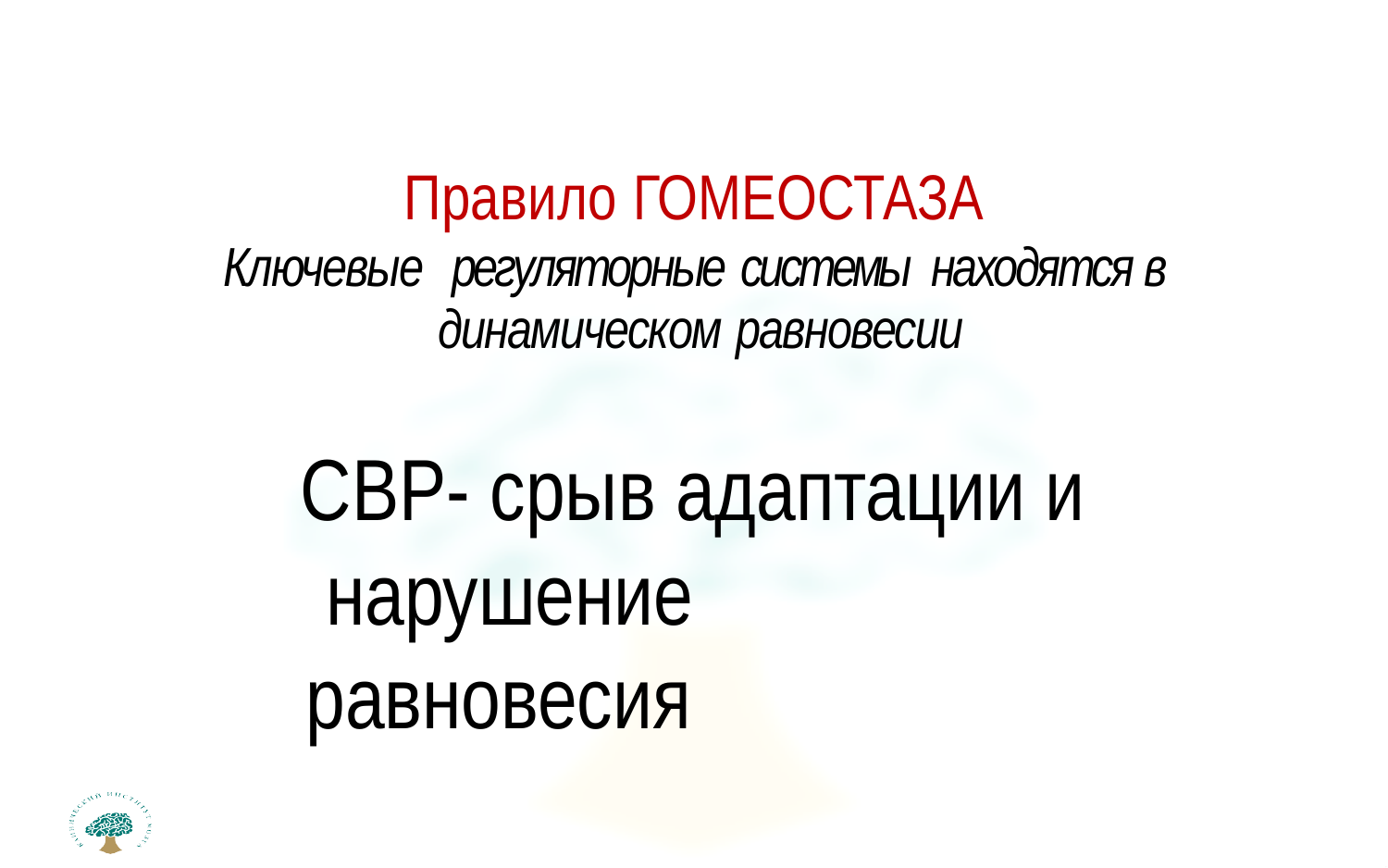

Правило ГОМЕОСТАЗА
Ключевые	регуляторные системы	находятся в  динамическом	равновесии
СВР- срыв адаптации и  нарушение равновесия